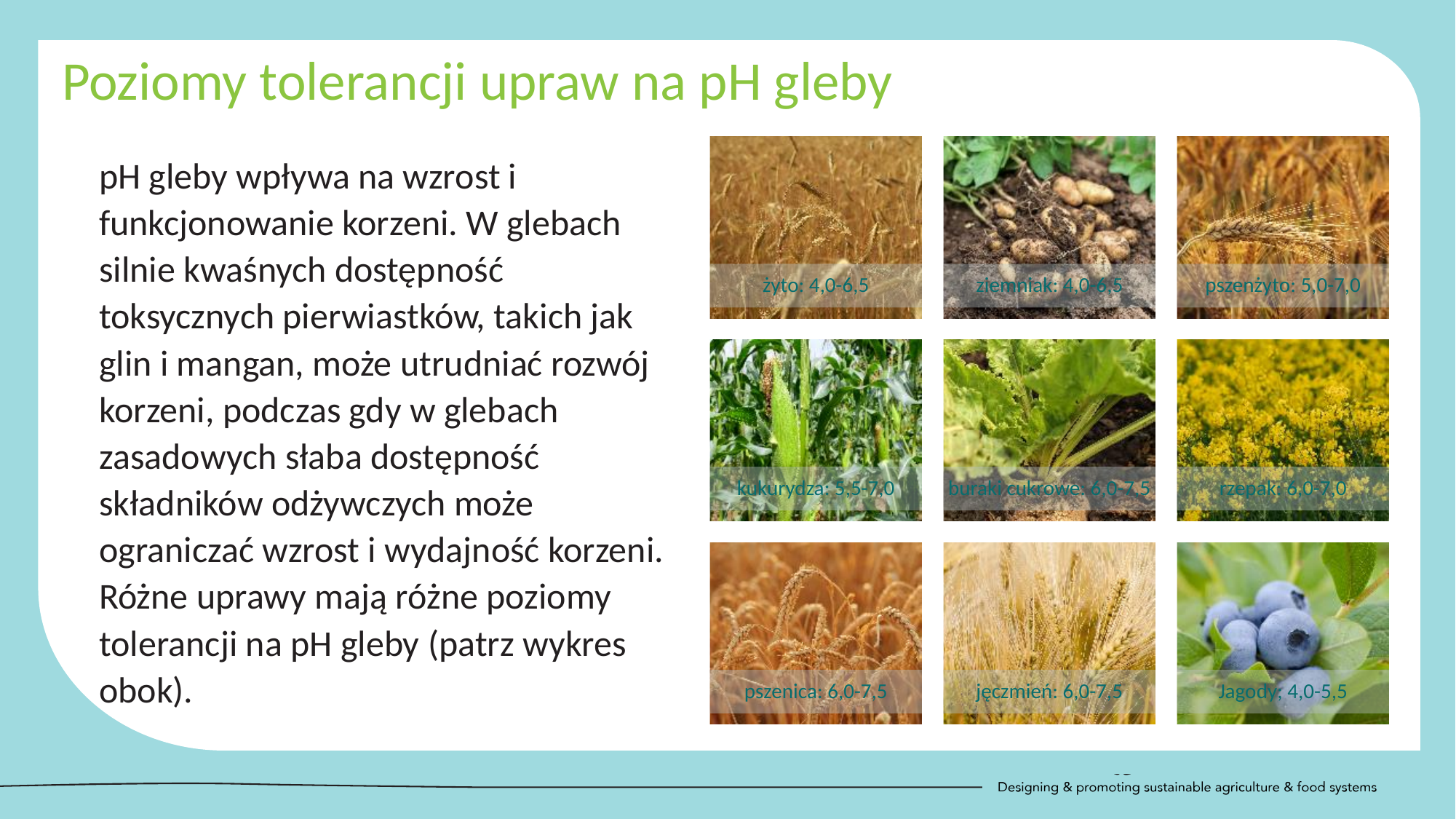

Poziomy tolerancji upraw na pH gleby
żyto: 4,0-6,5
ziemniak: 4,0-6,5
pszenżyto: 5,0-7,0
kukurydza: 5,5-7,0
buraki cukrowe: 6,0-7,5
rzepak: 6,0-7,0
pszenica: 6,0-7,5
jęczmień: 6,0-7,5
Jagody; 4,0-5,5
pH gleby wpływa na wzrost i funkcjonowanie korzeni. W glebach silnie kwaśnych dostępność toksycznych pierwiastków, takich jak glin i mangan, może utrudniać rozwój korzeni, podczas gdy w glebach zasadowych słaba dostępność składników odżywczych może ograniczać wzrost i wydajność korzeni. Różne uprawy mają różne poziomy tolerancji na pH gleby (patrz wykres obok).